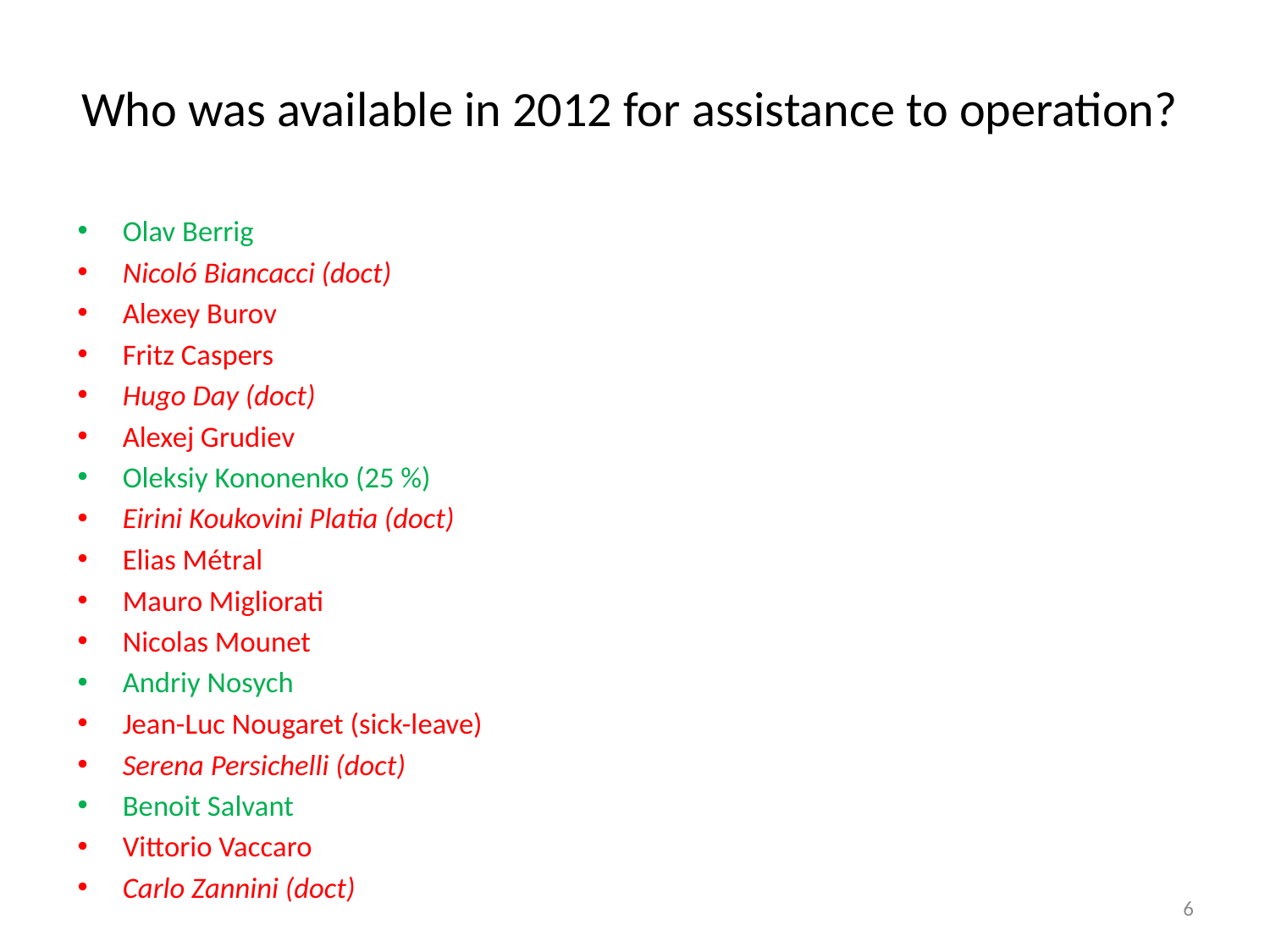

# Who was available in 2012 for assistance to operation?
Olav Berrig
Nicoló Biancacci (doct)
Alexey Burov
Fritz Caspers
Hugo Day (doct)
Alexej Grudiev
Oleksiy Kononenko (25 %)
Eirini Koukovini Platia (doct)
Elias Métral
Mauro Migliorati
Nicolas Mounet
Andriy Nosych
Jean-Luc Nougaret (sick-leave)
Serena Persichelli (doct)
Benoit Salvant
Vittorio Vaccaro
Carlo Zannini (doct)

6